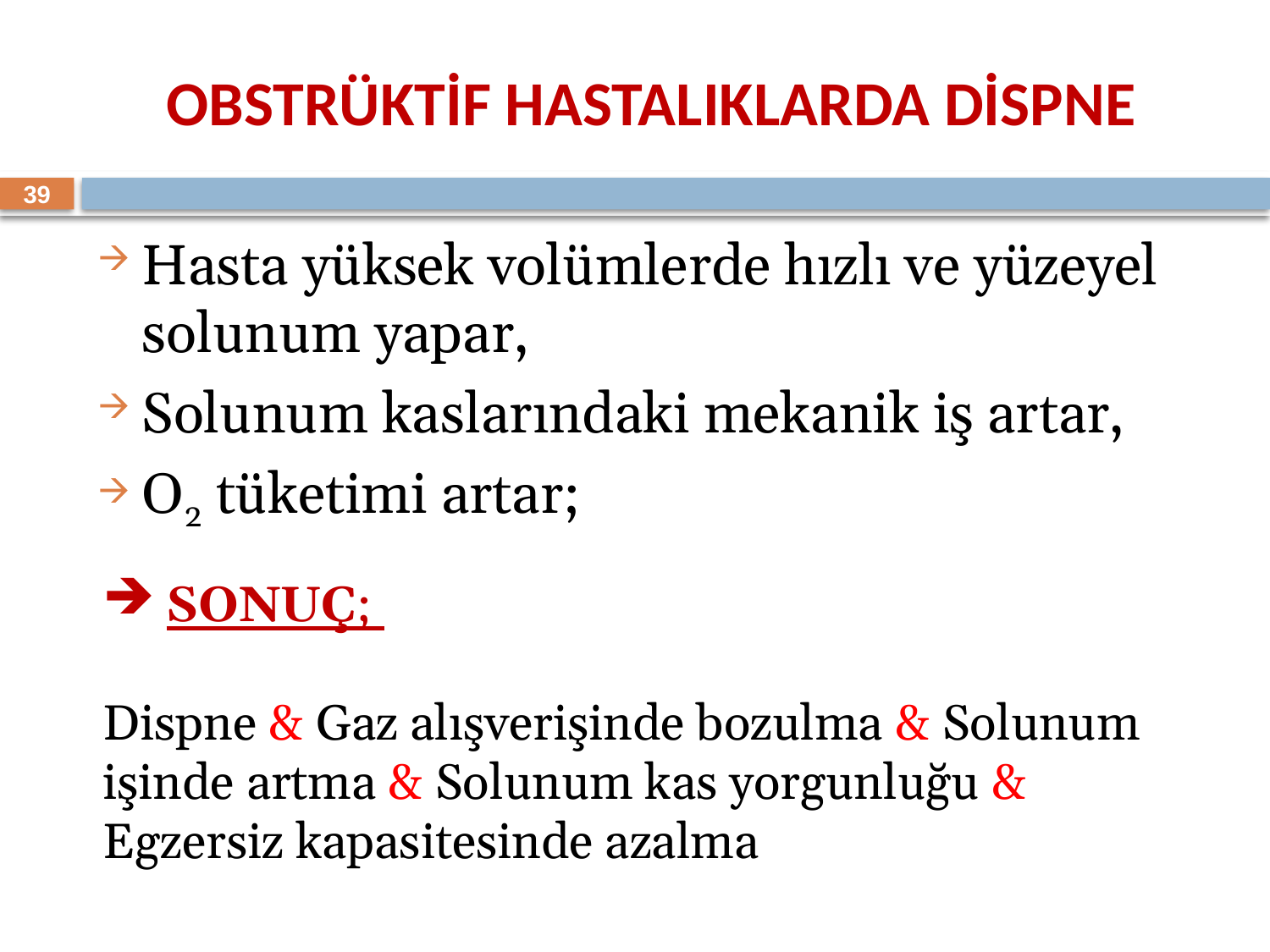

# OBSTRÜKTİF HASTALIKLARDA DİSPNE
39
Hasta yüksek volümlerde hızlı ve yüzeyel solunum yapar,
Solunum kaslarındaki mekanik iş artar,
O2 tüketimi artar;

SONUÇ;

Dispne & Gaz alışverişinde bozulma & Solunum işinde artma & Solunum kas yorgunluğu & Egzersiz kapasitesinde azalma